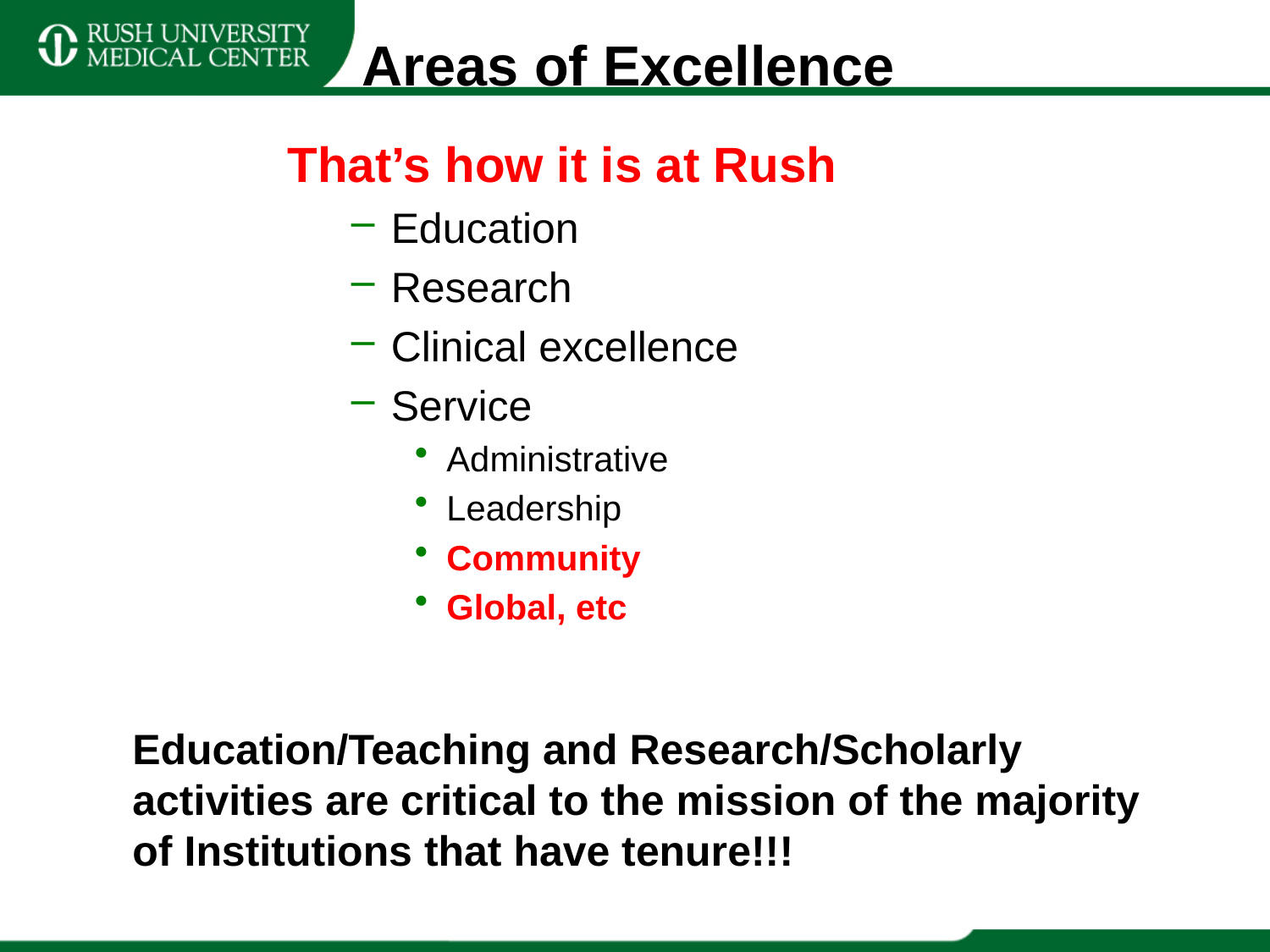

# Areas of Excellence
That’s how it is at Rush
Education
Research
Clinical excellence
Service
Administrative
Leadership
Community
Global, etc

Education/Teaching and Research/Scholarly activities are critical to the mission of the majority of Institutions that have tenure!!!